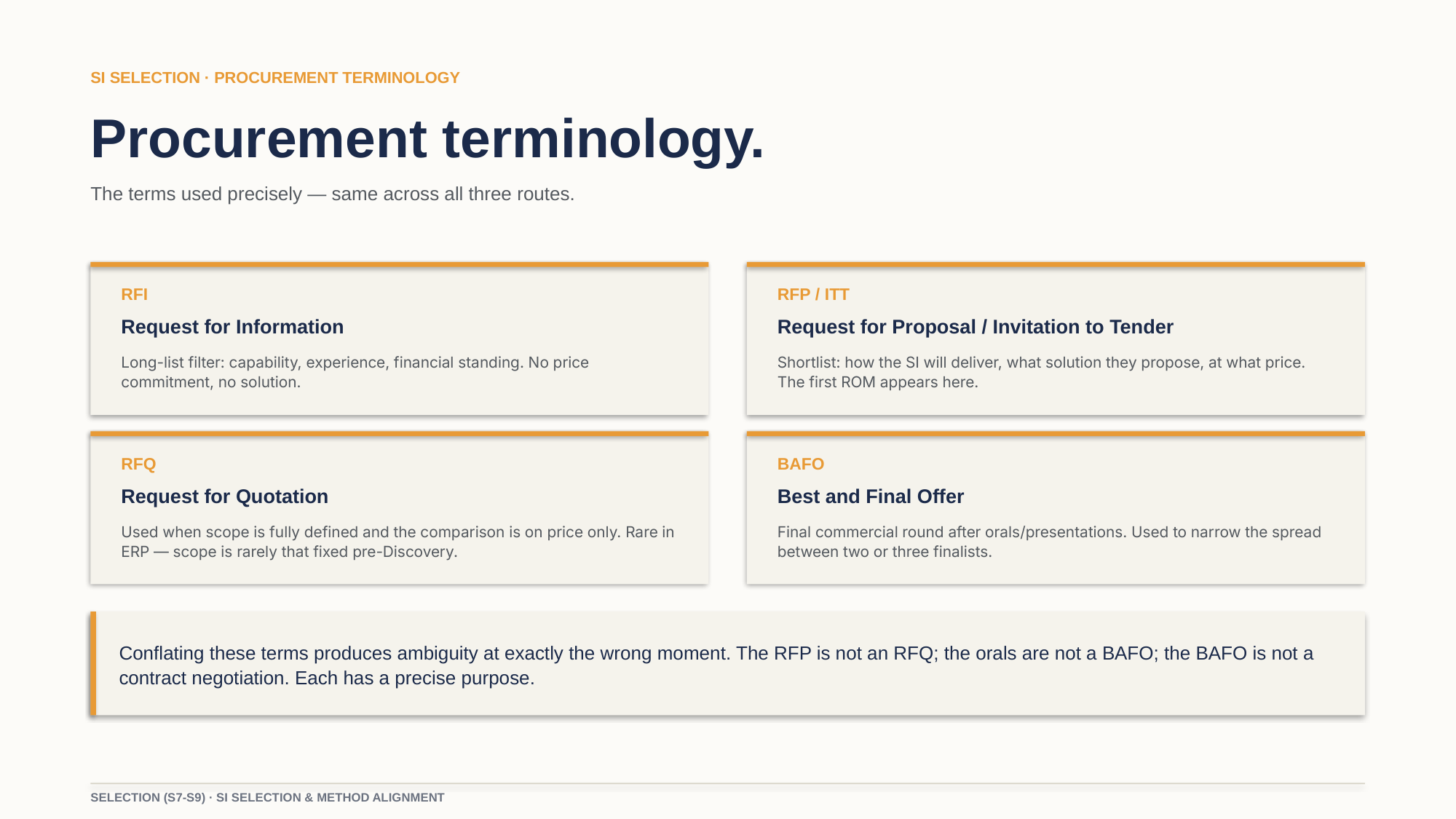

SI SELECTION · PROCUREMENT TERMINOLOGY
Procurement terminology.
The terms used precisely — same across all three routes.

RFI
RFP / ITT
Request for Information
Request for Proposal / Invitation to Tender
Long-list filter: capability, experience, financial standing. No price commitment, no solution.
Shortlist: how the SI will deliver, what solution they propose, at what price. The first ROM appears here.

RFQ
BAFO
Request for Quotation
Best and Final Offer
Used when scope is fully defined and the comparison is on price only. Rare in ERP — scope is rarely that fixed pre-Discovery.
Final commercial round after orals/presentations. Used to narrow the spread between two or three finalists.

Conflating these terms produces ambiguity at exactly the wrong moment. The RFP is not an RFQ; the orals are not a BAFO; the BAFO is not a contract negotiation. Each has a precise purpose.

SELECTION (S7-S9) · SI SELECTION & METHOD ALIGNMENT